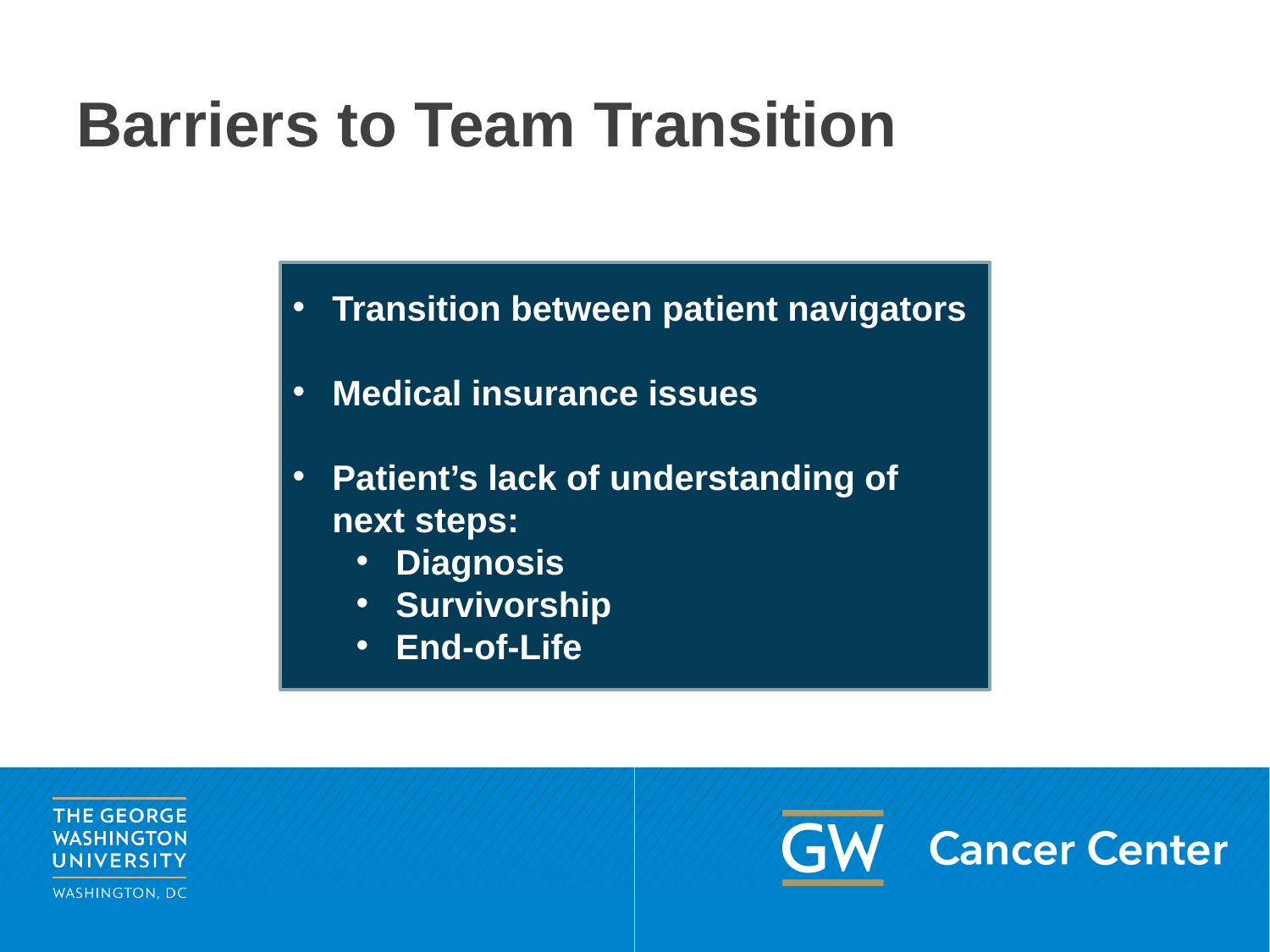

# Barriers to Team Transition
Transition between patient navigators

Medical insurance issues

Patient’s lack of understanding of next steps:
Diagnosis
Survivorship
End-of-Life